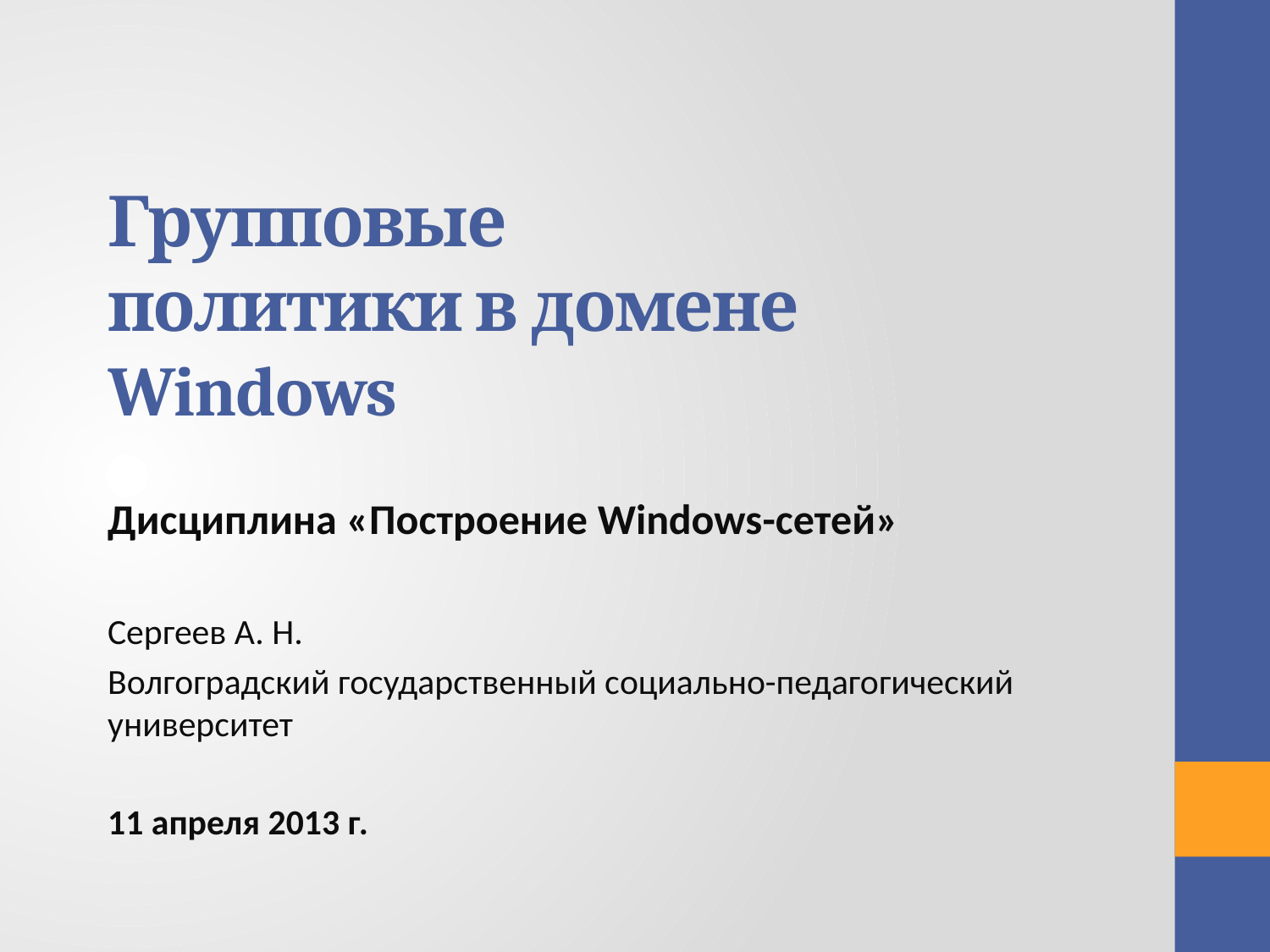

# Групповые политики в домене Windows
Дисциплина «Построение Windows-сетей»

Сергеев А. Н.
Волгоградский государственный социально-педагогический университет

11 апреля 2013 г.